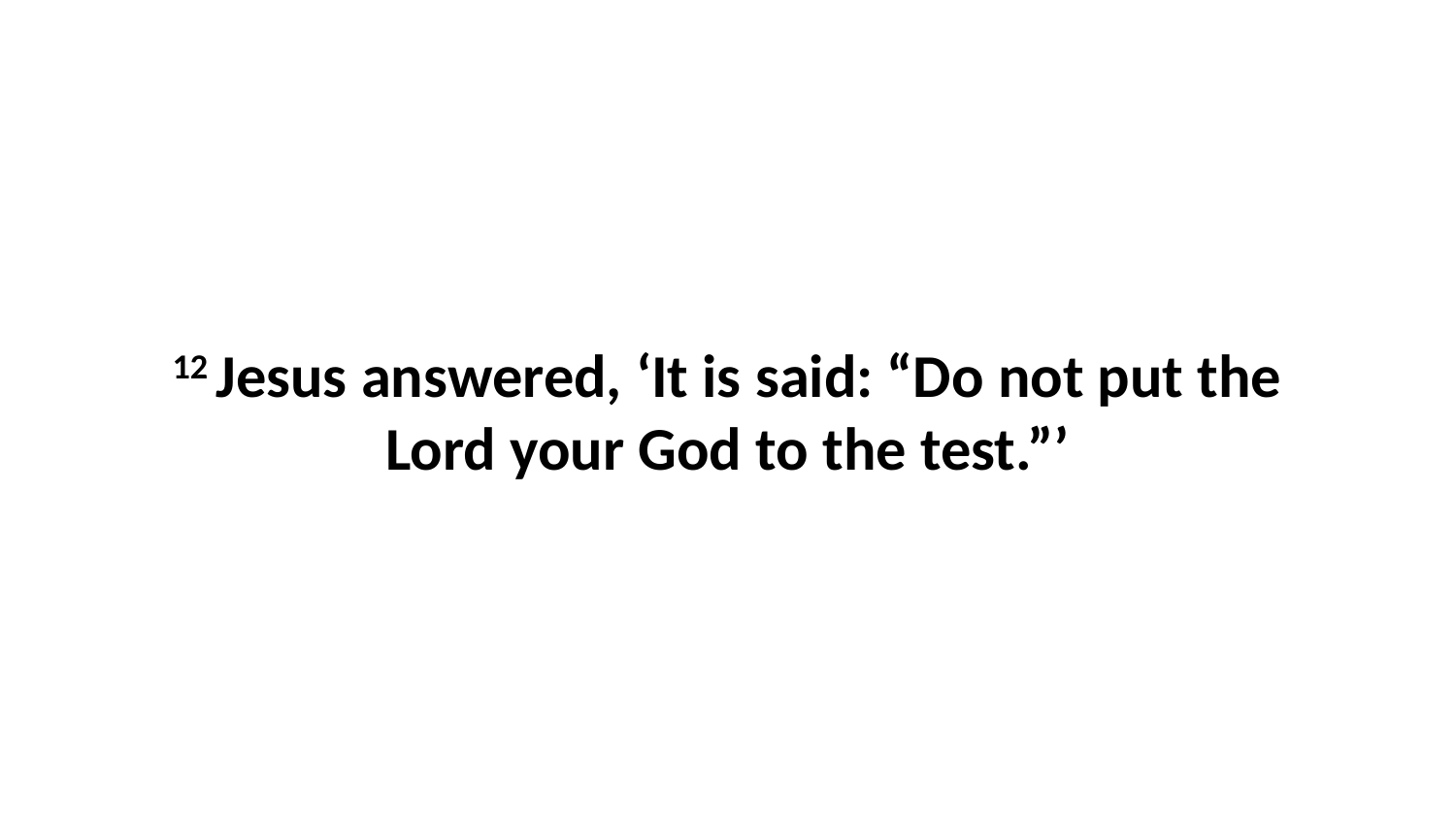

12 Jesus answered, ‘It is said: “Do not put the Lord your God to the test.”’